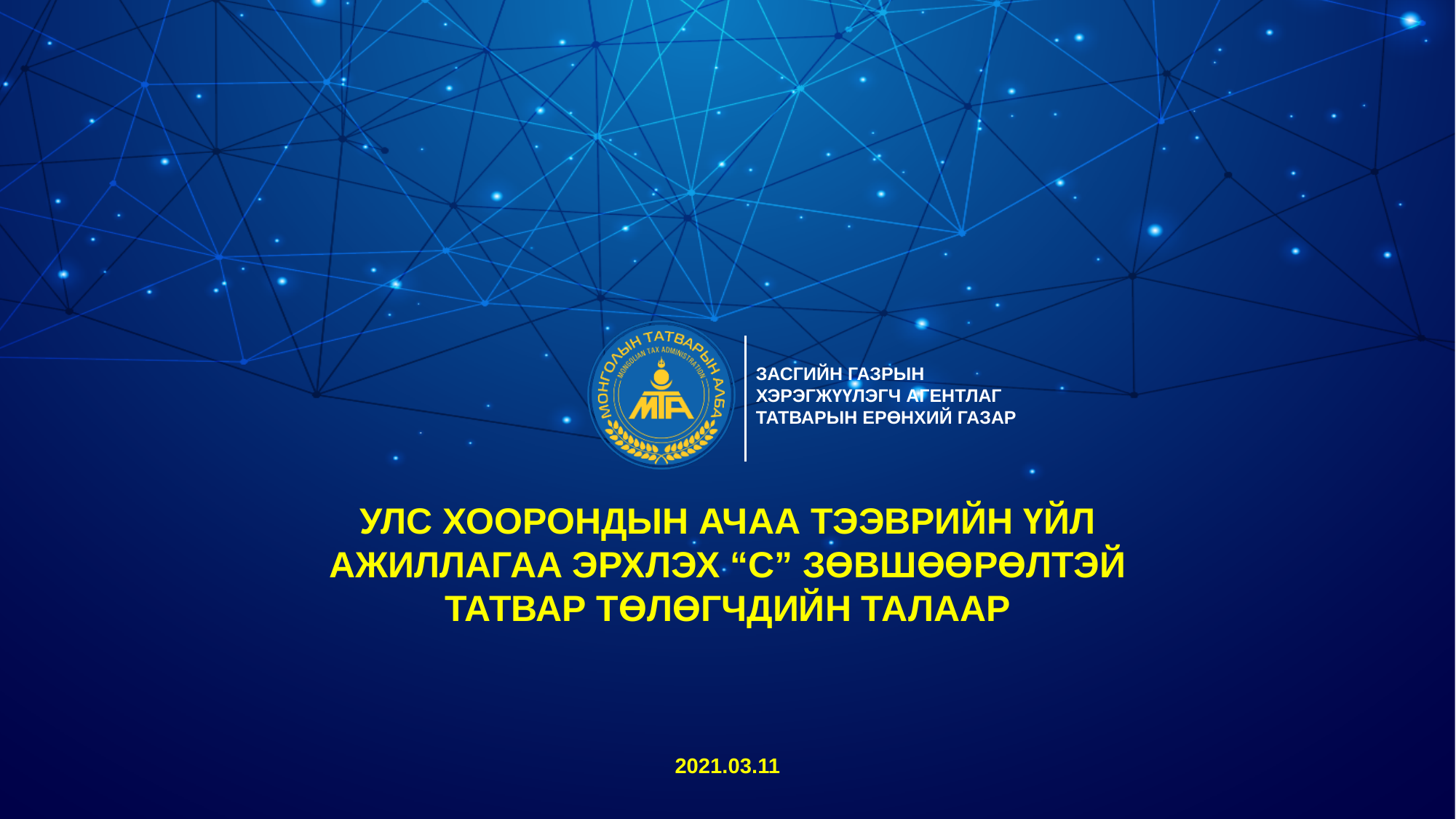

УЛС ХООРОНДЫН АЧАА ТЭЭВРИЙН ҮЙЛ АЖИЛЛАГАА ЭРХЛЭХ “С” ЗӨВШӨӨРӨЛТЭЙ ТАТВАР ТӨЛӨГЧДИЙН ТАЛААР
2021.03.11